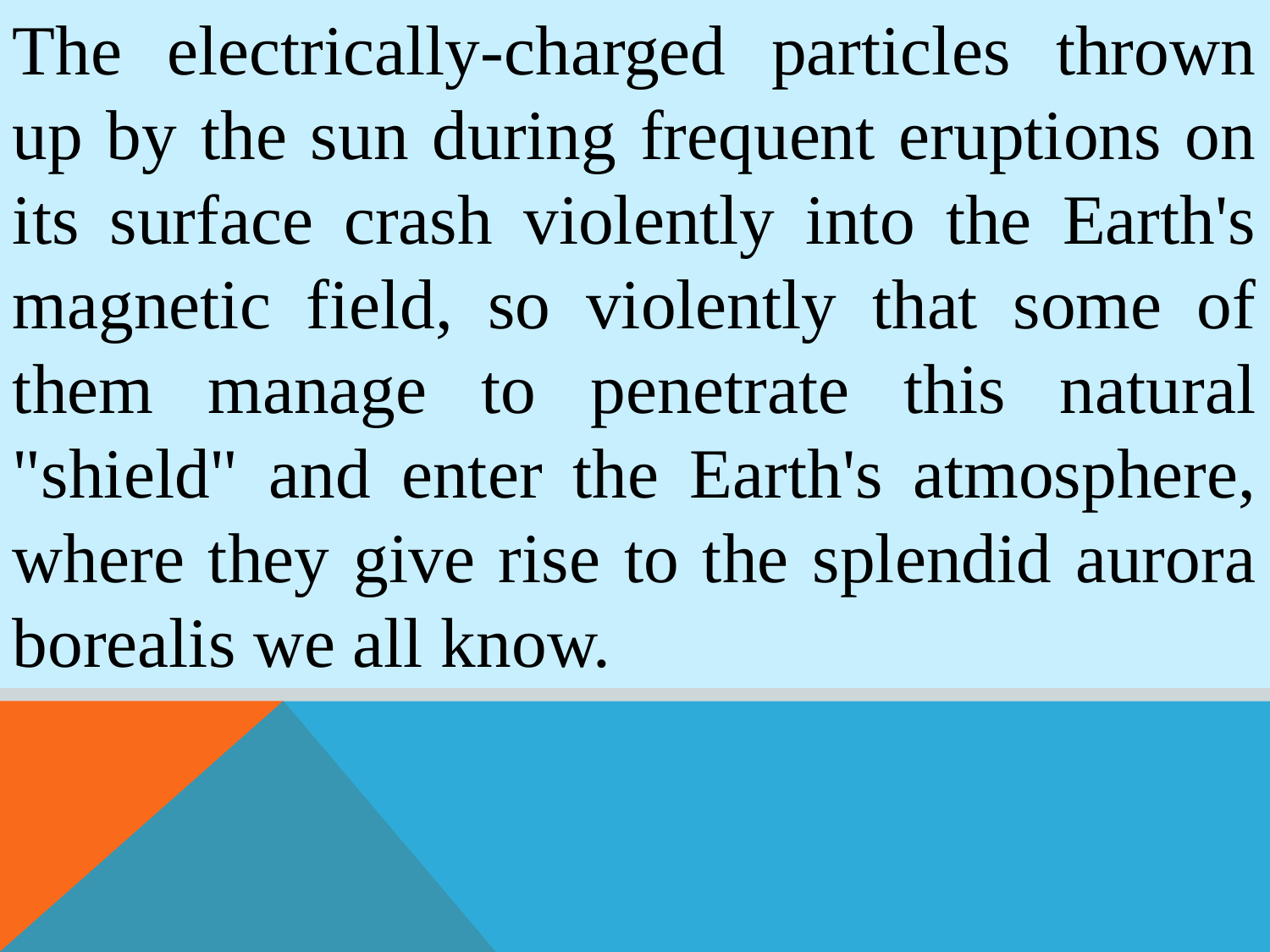

The electrically-charged particles thrown up by the sun during frequent eruptions on its surface crash violently into the Earth's magnetic field, so violently that some of them manage to penetrate this natural "shield" and enter the Earth's atmosphere, where they give rise to the splendid aurora borealis we all know.